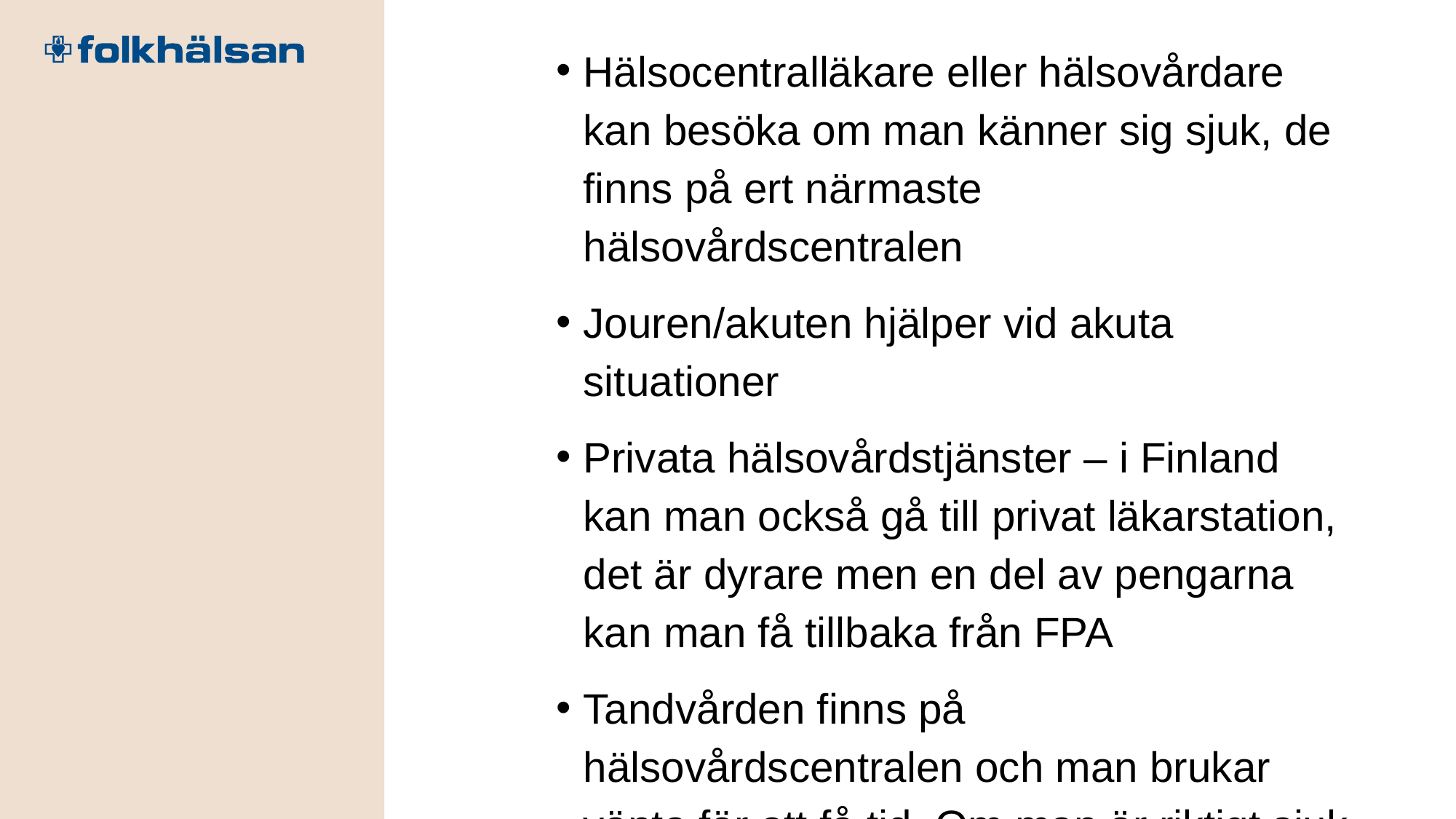

Hälsocentralläkare eller hälsovårdare kan besöka om man känner sig sjuk, de finns på ert närmaste hälsovårdscentralen
Jouren/akuten hjälper vid akuta situationer
Privata hälsovårdstjänster – i Finland kan man också gå till privat läkarstation, det är dyrare men en del av pengarna kan man få tillbaka från FPA
Tandvården finns på hälsovårdscentralen och man brukar vänta för att få tid. Om man är riktigt sjuk då kan man få snabbt tid till tandläkare